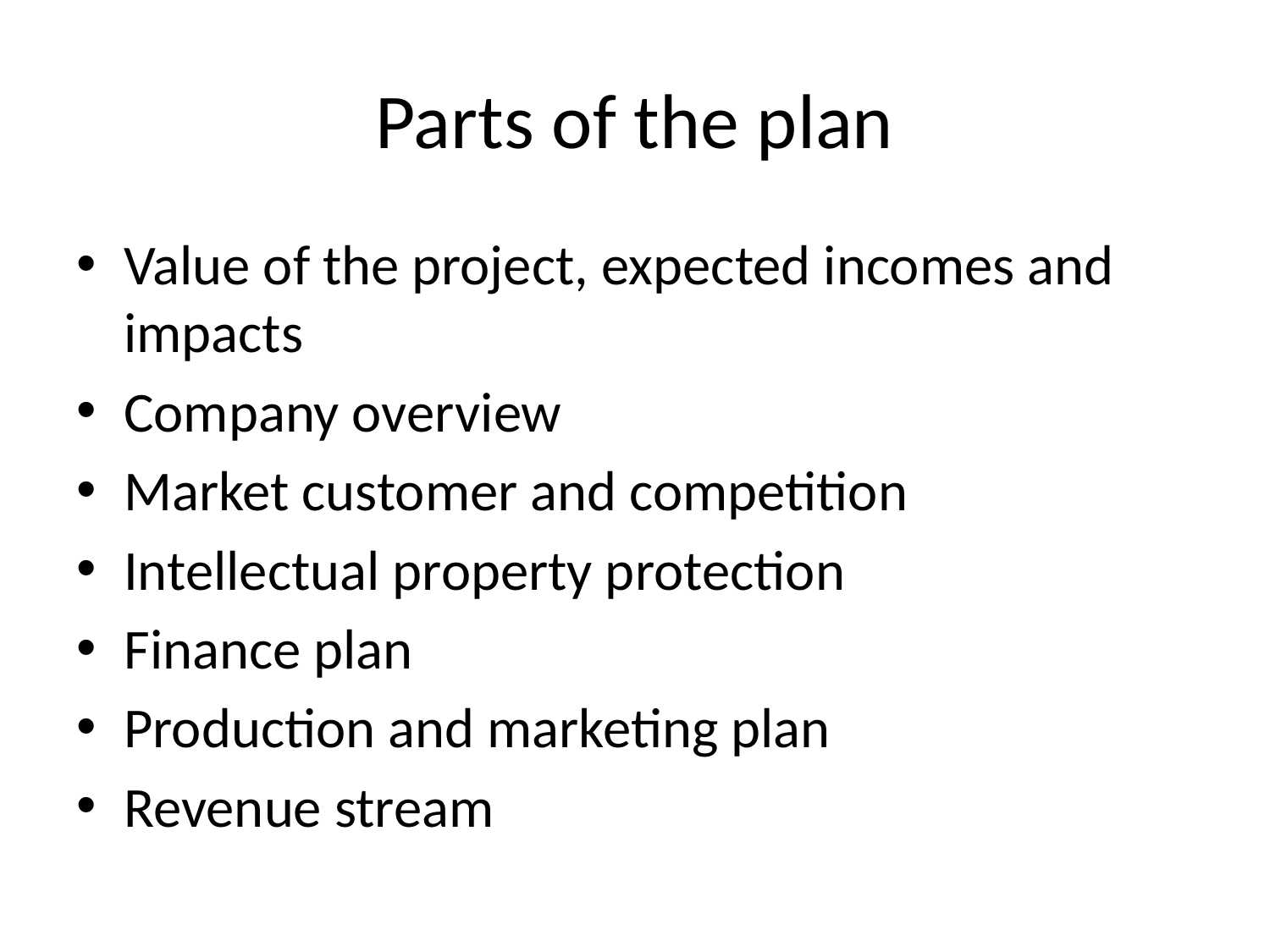

# Parts of the plan
Value of the project, expected incomes and impacts
Company overview
Market customer and competition
Intellectual property protection
Finance plan
Production and marketing plan
Revenue stream